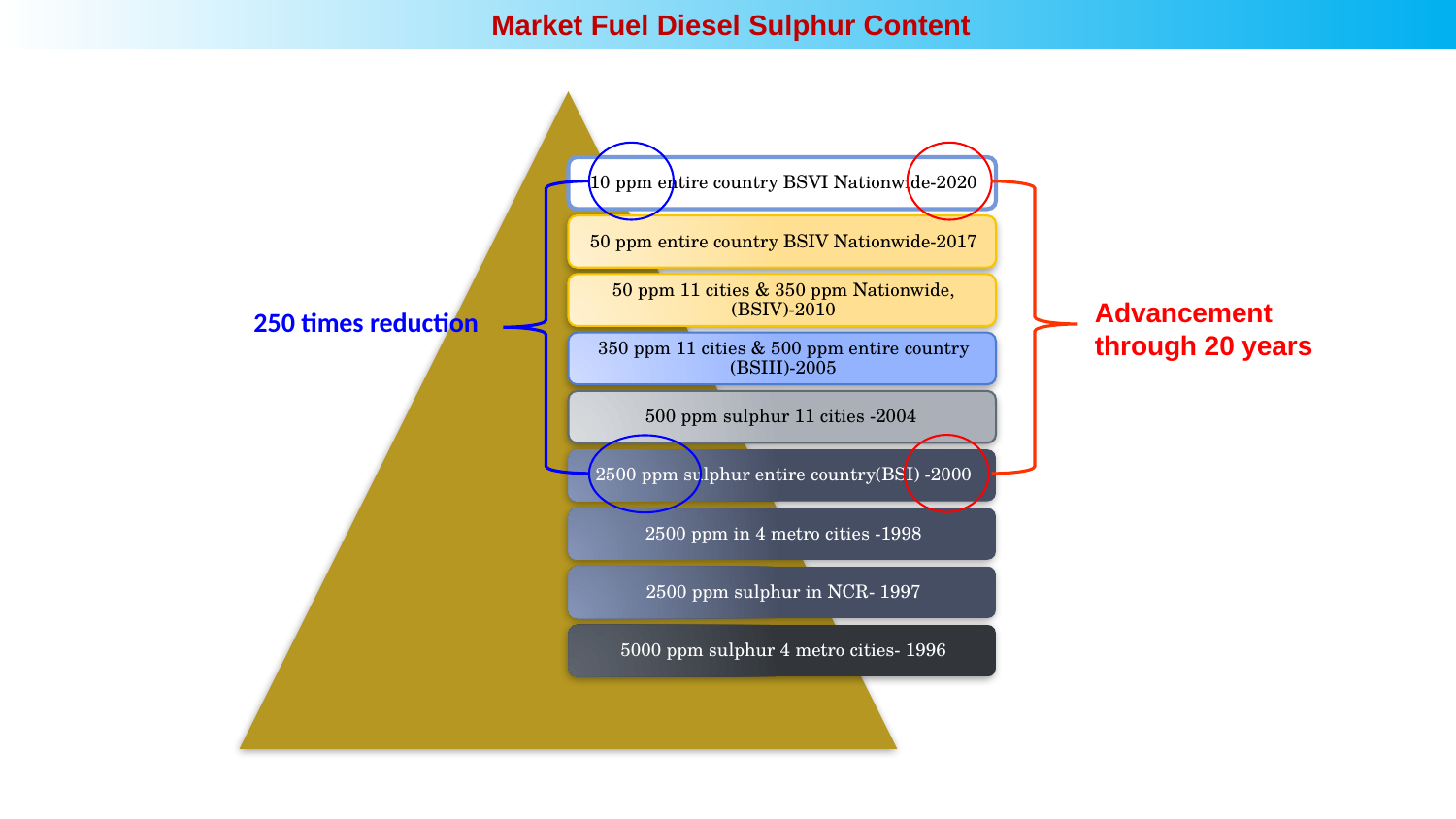

Market Fuel Diesel Sulphur Content

10 ppm entire country BSVI Nationwide-2020
50 ppm entire country BSIV Nationwide-2017
50 ppm 11 cities & 350 ppm Nationwide, (BSIV)-2010
350 ppm 11 cities & 500 ppm entire country (BSIII)-2005
500 ppm sulphur 11 cities -2004
2500 ppm sulphur entire country(BSI) -2000
2500 ppm in 4 metro cities -1998
2500 ppm sulphur in NCR- 1997
5000 ppm sulphur 4 metro cities- 1996

Advancement
through 20 years
250 times reduction